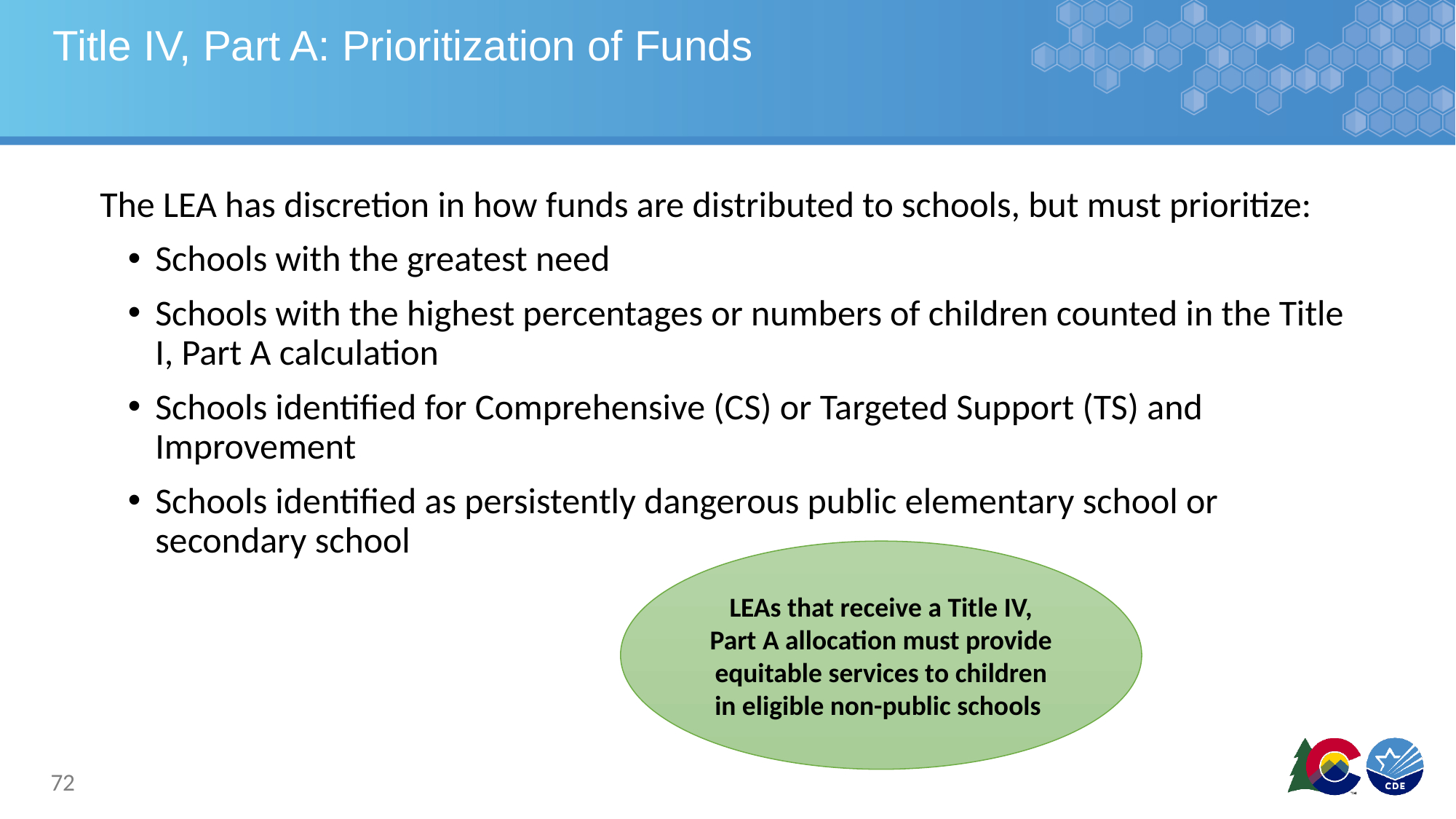

# Title IV, Part A: Prioritization of Funds
The LEA has discretion in how funds are distributed to schools, but must prioritize:
Schools with the greatest need
Schools with the highest percentages or numbers of children counted in the Title I, Part A calculation
Schools identified for Comprehensive (CS) or Targeted Support (TS) and Improvement
Schools identified as persistently dangerous public elementary school or secondary school

LEAs that receive a Title IV, Part A allocation must provide equitable services to children in eligible non-public schools
72